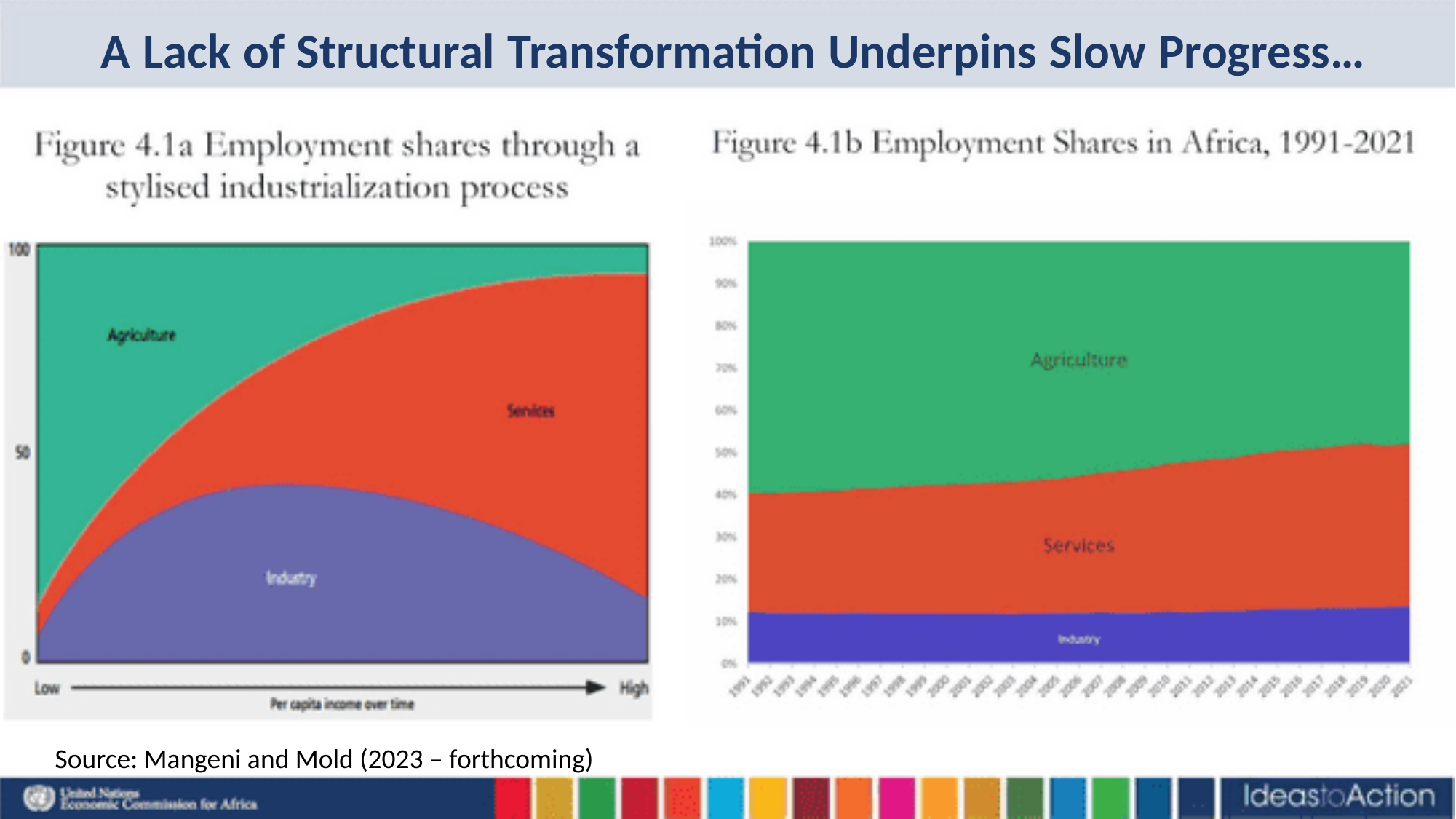

A Lack of Structural Transformation Underpins Slow Progress…
Source: Mangeni and Mold (2023 – forthcoming)